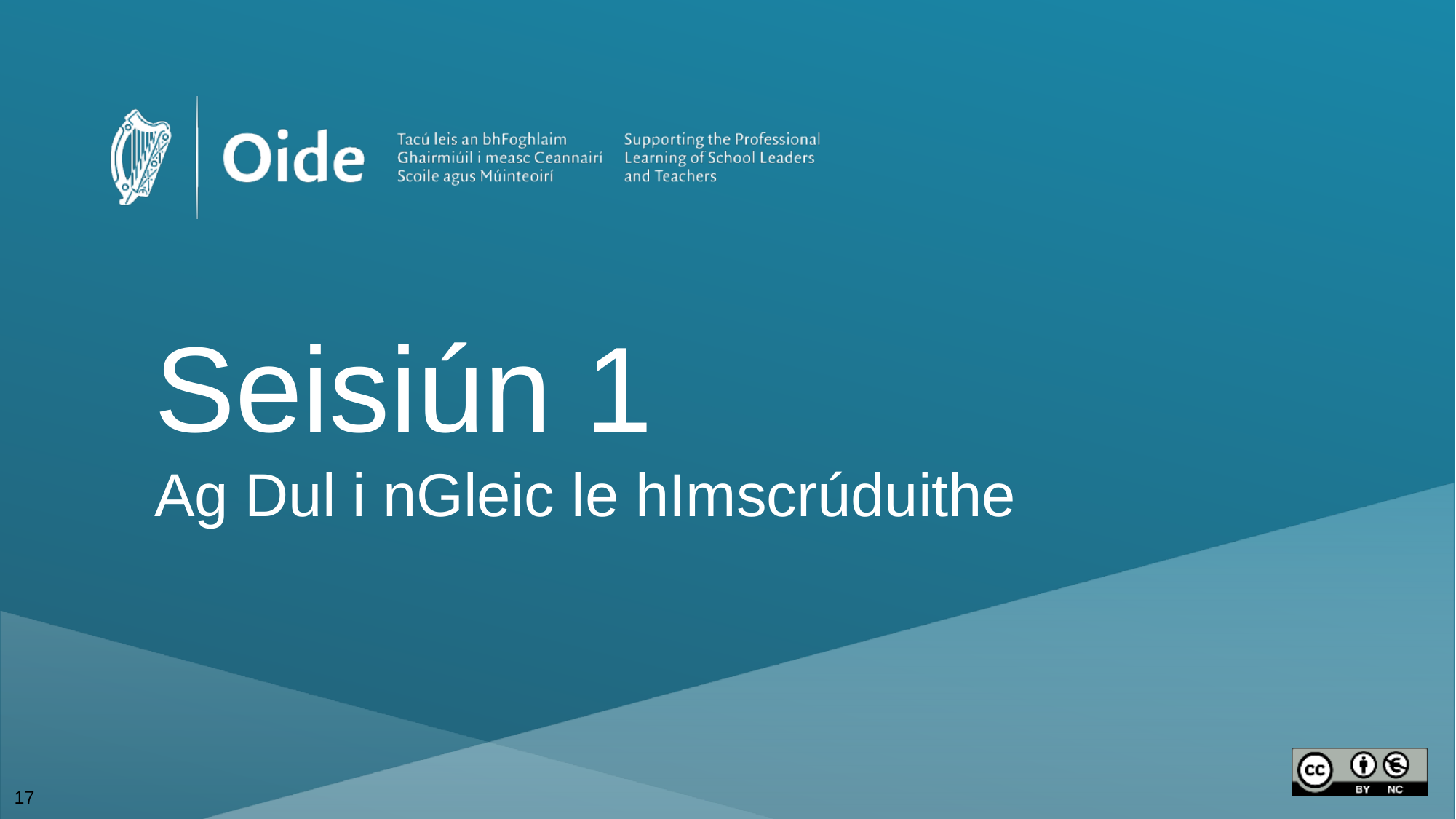

Seisiún 1
Ag Dul i nGleic le hImscrúduithe
17